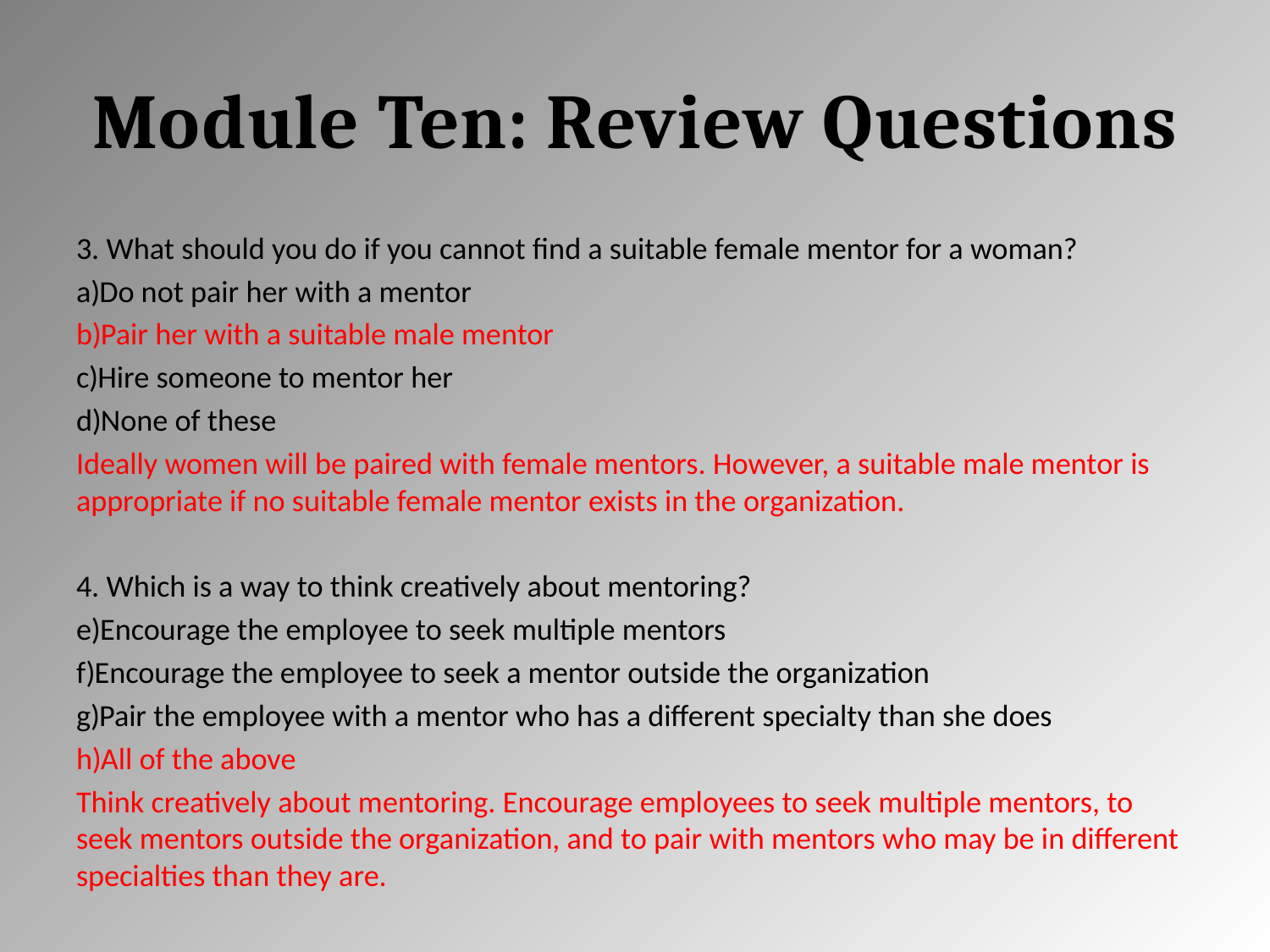

# Module Ten: Review Questions
3. What should you do if you cannot find a suitable female mentor for a woman?
Do not pair her with a mentor
Pair her with a suitable male mentor
Hire someone to mentor her
None of these
Ideally women will be paired with female mentors. However, a suitable male mentor is appropriate if no suitable female mentor exists in the organization.

4. Which is a way to think creatively about mentoring?
Encourage the employee to seek multiple mentors
Encourage the employee to seek a mentor outside the organization
Pair the employee with a mentor who has a different specialty than she does
All of the above
Think creatively about mentoring. Encourage employees to seek multiple mentors, to seek mentors outside the organization, and to pair with mentors who may be in different specialties than they are.